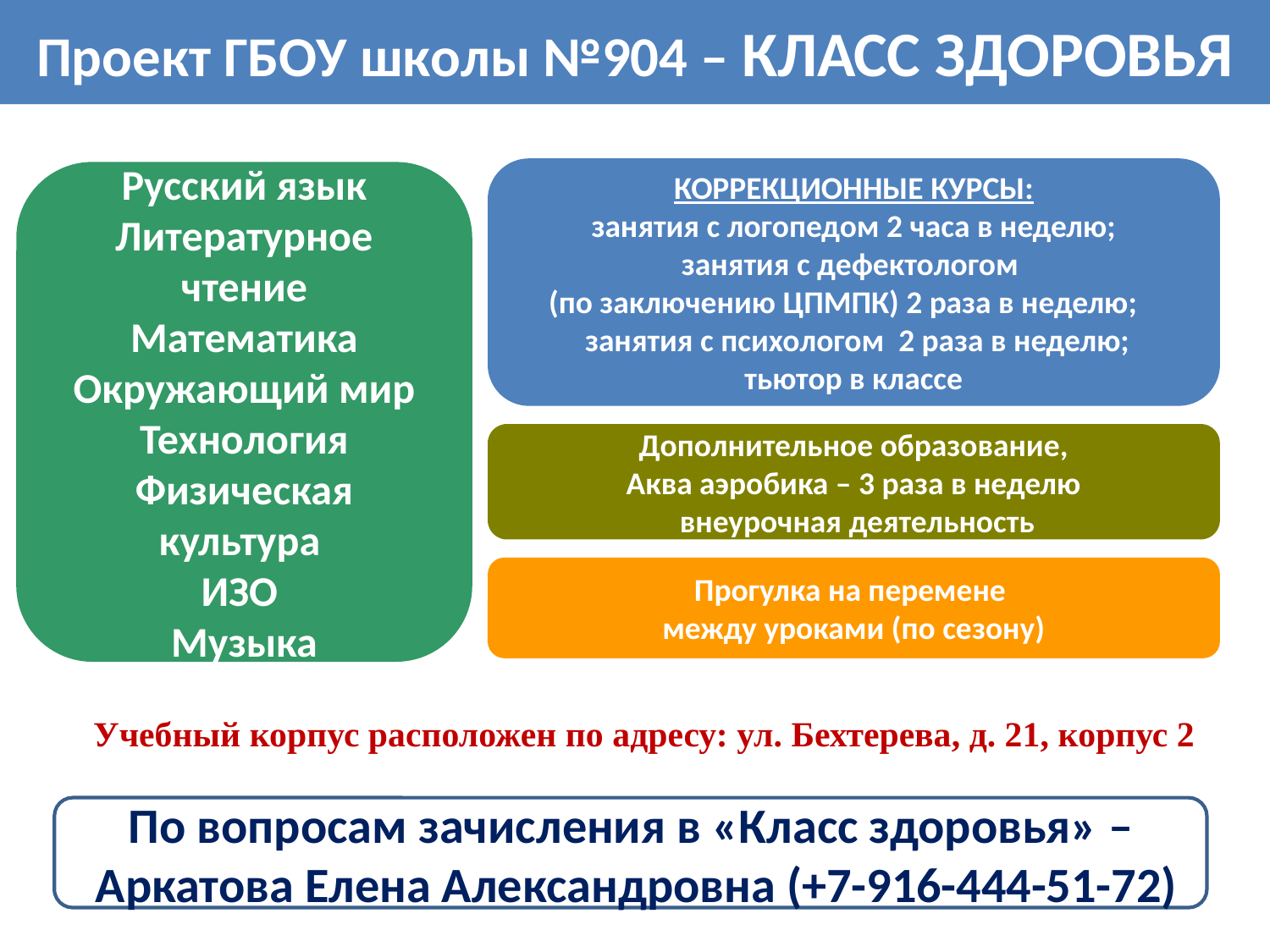

Проект ГБОУ школы №904 – КЛАСС ЗДОРОВЬЯ
КОРРЕКЦИОННЫЕ КУРСЫ:
занятия с логопедом 2 часа в неделю;
занятия с дефектологом
(по заключению ЦПМПК) 2 раза в неделю;
 занятия с психологом  2 раза в неделю;
тьютор в классе
Русский язык
Литературное чтение
Математика
Окружающий мир
Технология
Физическая культура
ИЗО
Музыка
Дополнительное образование,
Аква аэробика – 3 раза в неделю
 внеурочная деятельность
Прогулка на перемене
между уроками (по сезону)
Учебный корпус расположен по адресу: ул. Бехтерева, д. 21, корпус 2
По вопросам зачисления в «Класс здоровья» –
 Аркатова Елена Александровна (+7-916-444-51-72)